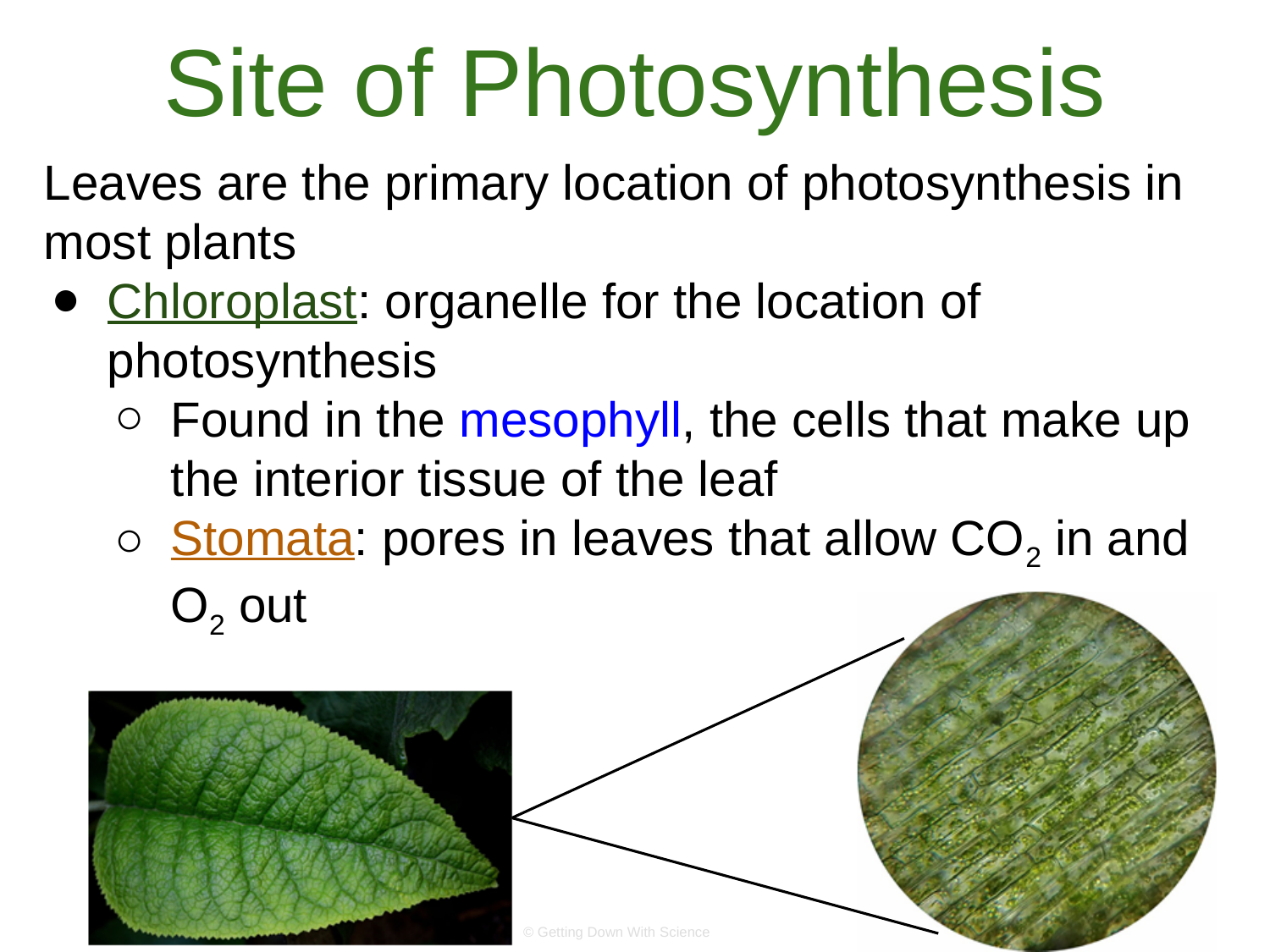

# Site of Photosynthesis
Leaves are the primary location of photosynthesis in most plants
Chloroplast: organelle for the location of photosynthesis
Found in the mesophyll, the cells that make up the interior tissue of the leaf
Stomata: pores in leaves that allow CO2 in and O2 out